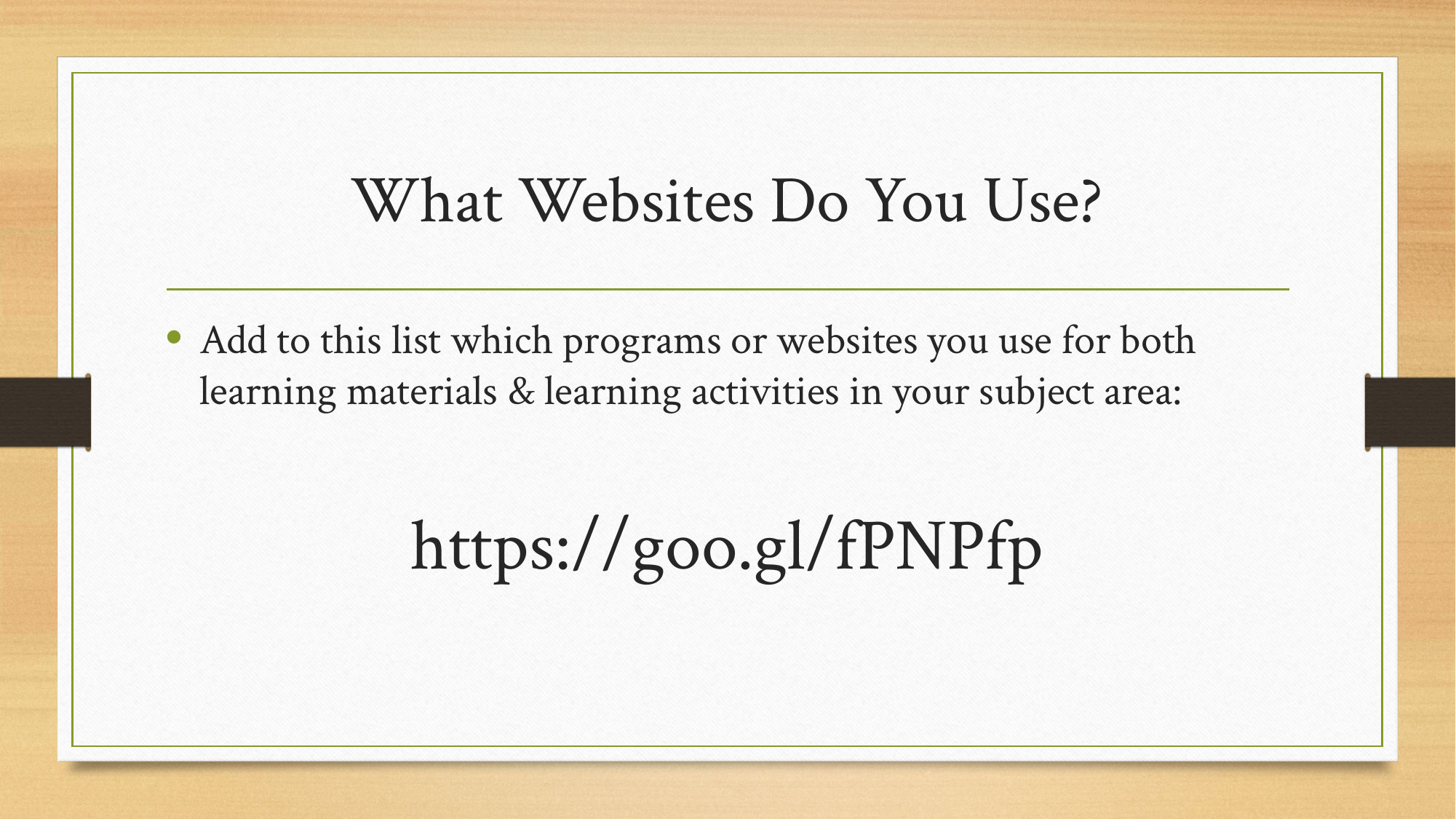

# What Websites Do You Use?
Add to this list which programs or websites you use for both learning materials & learning activities in your subject area:

https://goo.gl/fPNPfp